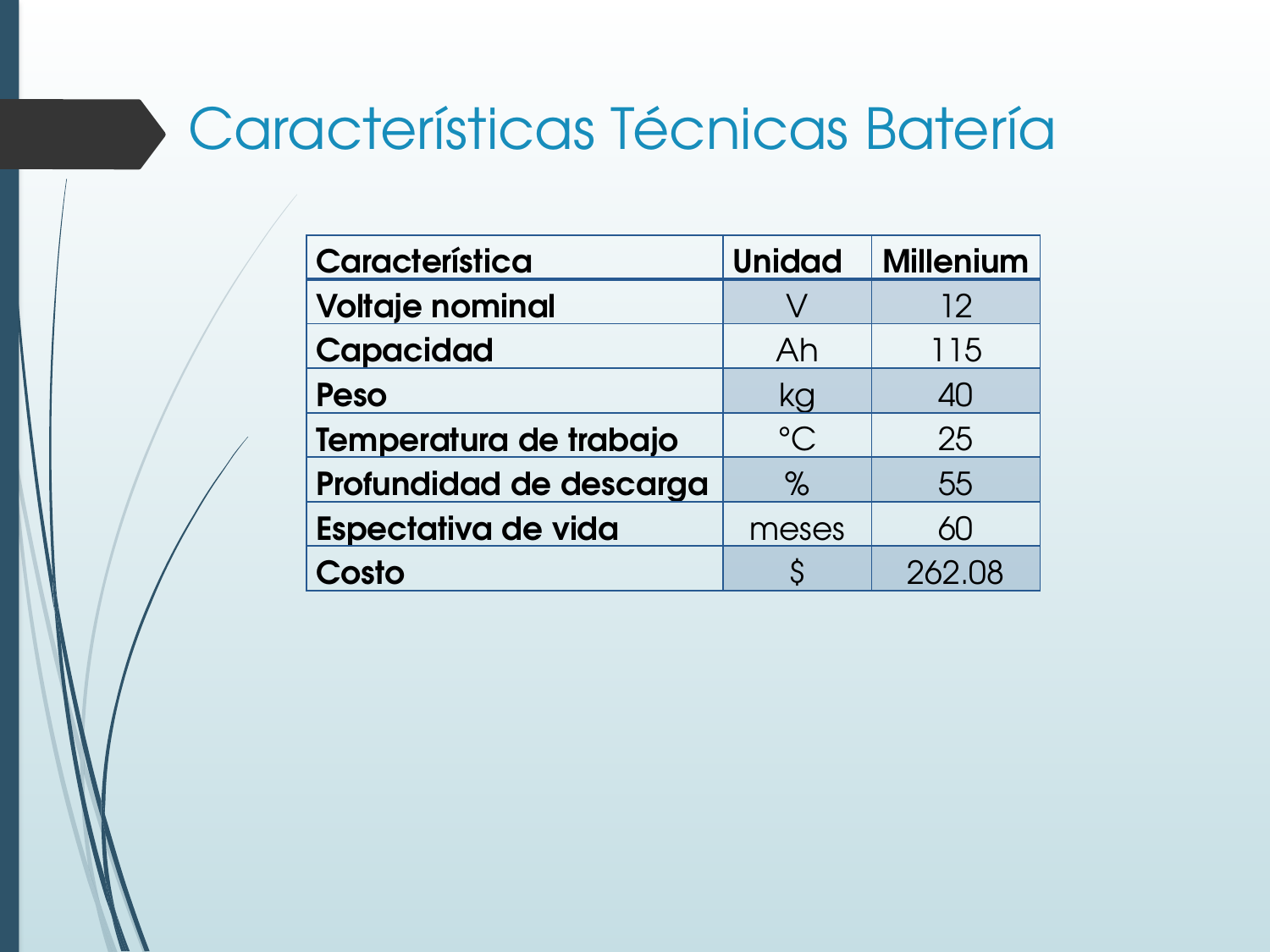

# Características Técnicas Batería
| Característica | Unidad | Millenium |
| --- | --- | --- |
| Voltaje nominal | V | 12 |
| Capacidad | Ah | 115 |
| Peso | kg | 40 |
| Temperatura de trabajo | °C | 25 |
| Profundidad de descarga | % | 55 |
| Espectativa de vida | meses | 60 |
| Costo | $ | 262.08 |